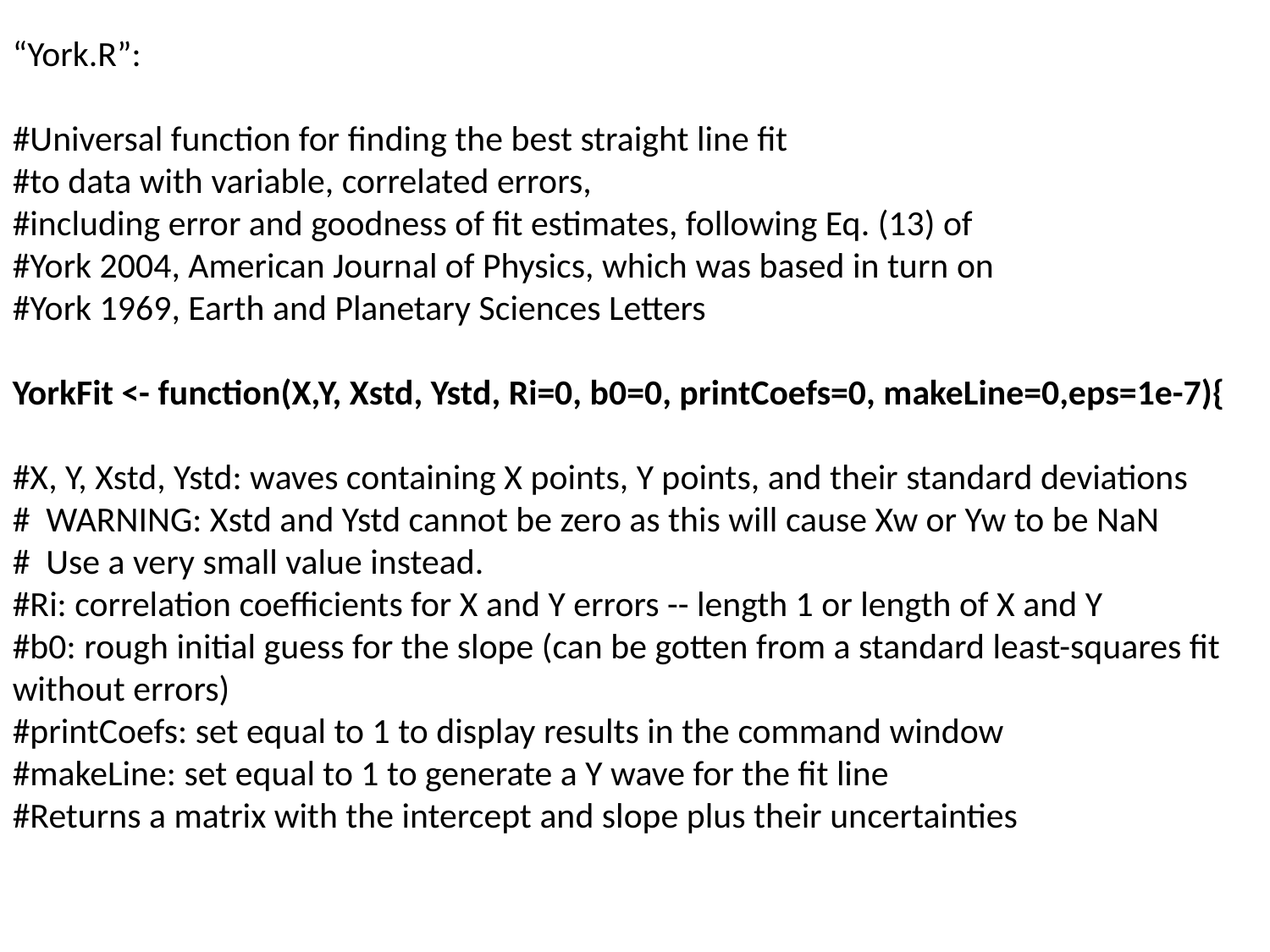

“York.R”:

#Universal function for finding the best straight line fit
#to data with variable, correlated errors,
#including error and goodness of fit estimates, following Eq. (13) of
#York 2004, American Journal of Physics, which was based in turn on
#York 1969, Earth and Planetary Sciences Letters

YorkFit <- function(X,Y, Xstd, Ystd, Ri=0, b0=0, printCoefs=0, makeLine=0,eps=1e-7){

#X, Y, Xstd, Ystd: waves containing X points, Y points, and their standard deviations
#  WARNING: Xstd and Ystd cannot be zero as this will cause Xw or Yw to be NaN
#  Use a very small value instead.
#Ri: correlation coefficients for X and Y errors -- length 1 or length of X and Y
#b0: rough initial guess for the slope (can be gotten from a standard least-squares fit without errors)
#printCoefs: set equal to 1 to display results in the command window
#makeLine: set equal to 1 to generate a Y wave for the fit line
#Returns a matrix with the intercept and slope plus their uncertainties